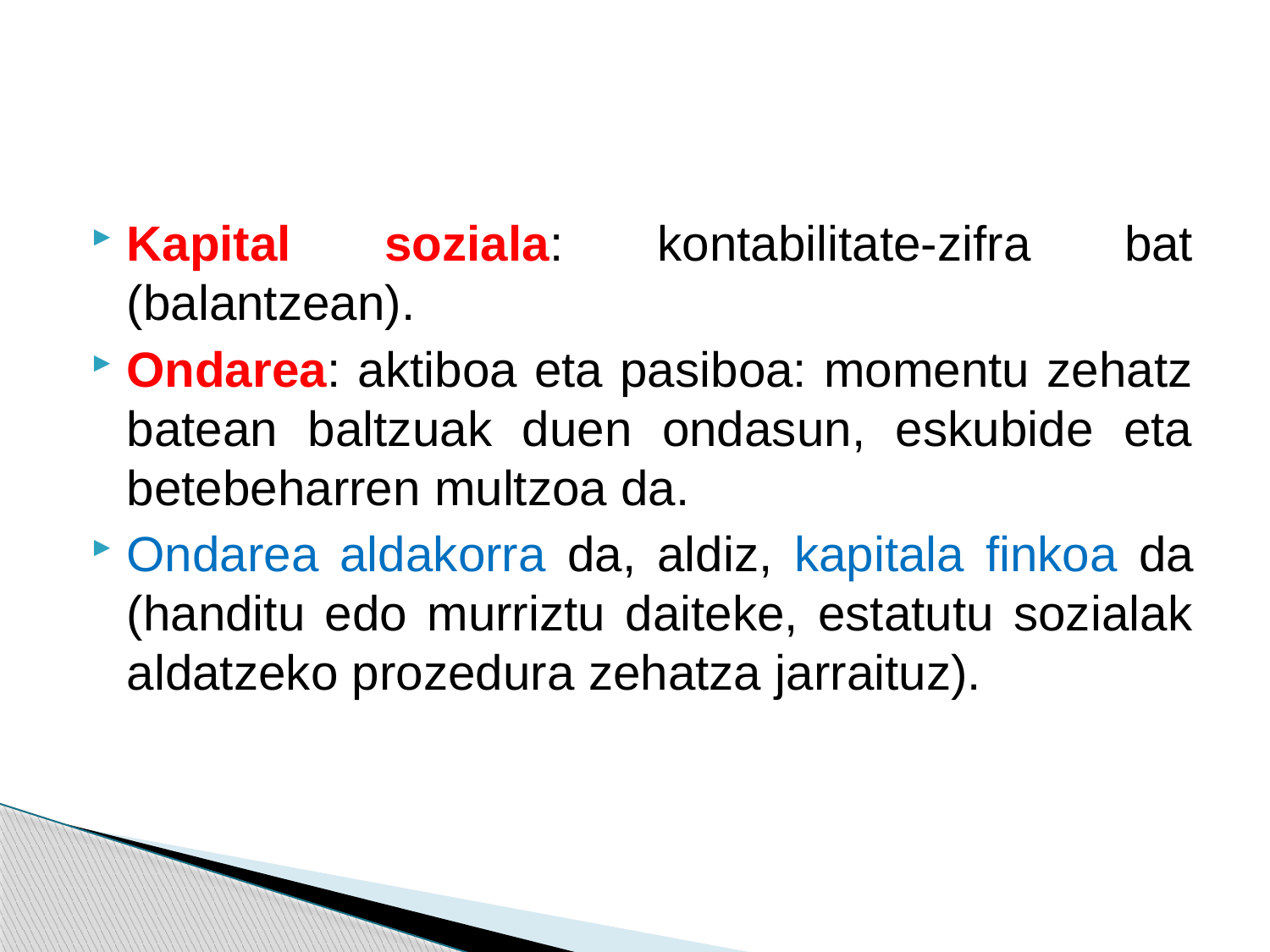

#
Kapital soziala: kontabilitate-zifra bat (balantzean).
Ondarea: aktiboa eta pasiboa: momentu zehatz batean baltzuak duen ondasun, eskubide eta betebeharren multzoa da.
Ondarea aldakorra da, aldiz, kapitala finkoa da (handitu edo murriztu daiteke, estatutu sozialak aldatzeko prozedura zehatza jarraituz).